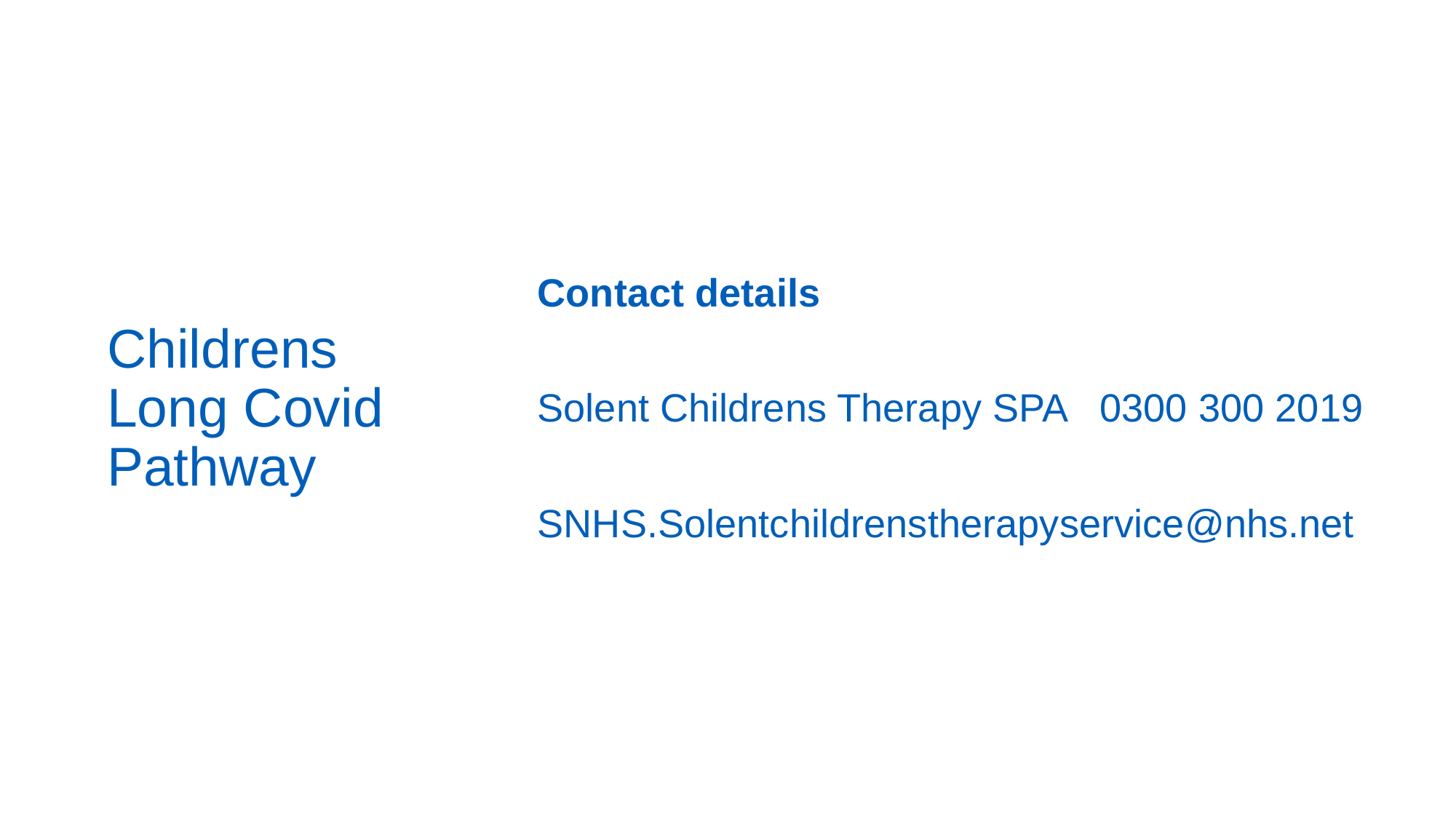

Contact details

Solent Childrens Therapy SPA   0300 300 2019

SNHS.Solentchildrenstherapyservice@nhs.net
# Childrens Long Covid Pathway